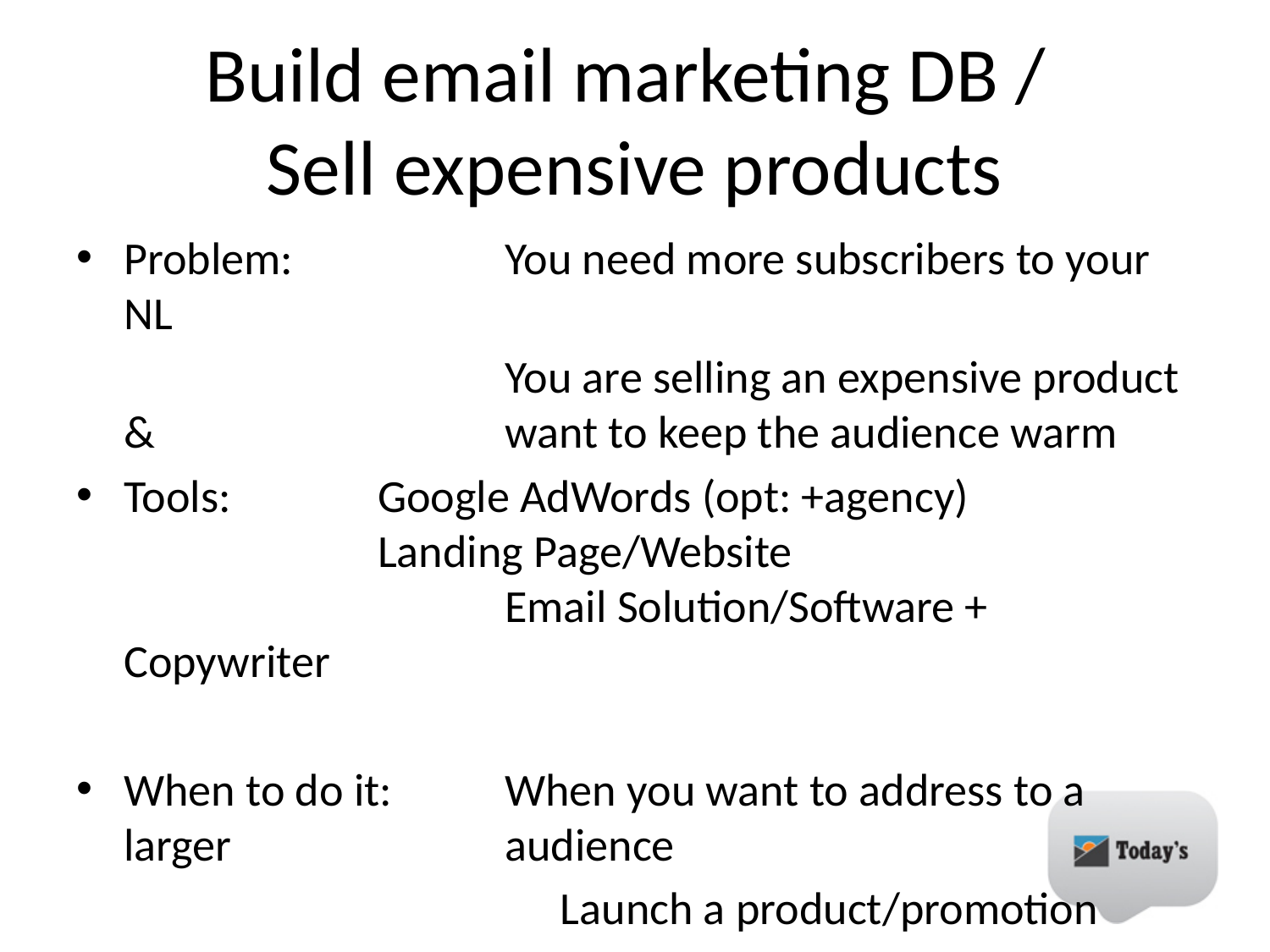

# Build email marketing DB / Sell expensive products
Problem:		You need more subscribers to your NL
				You are selling an expensive product & 			want to keep the audience warm
Tools: 		Google AdWords (opt: +agency)				Landing Page/Website
			Email Solution/Software + Copywriter

When to do it: 	When you want to address to a larger 			audience
				Launch a product/promotion